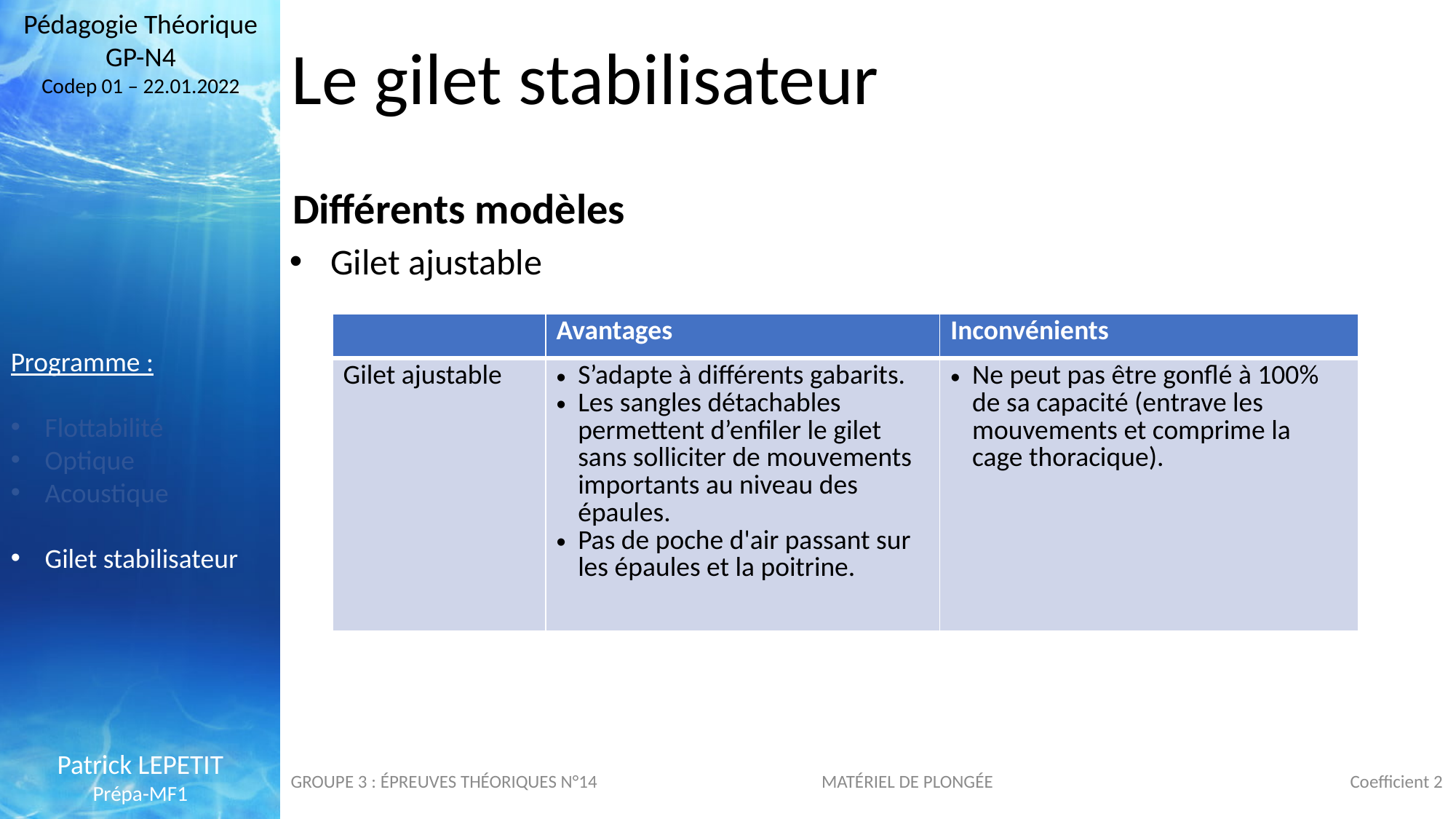

Pédagogie Théorique GP-N4
Codep 01 – 22.01.2022
Le gilet stabilisateur
Différents modèles
Gilet ajustable
|  | Avantages | Inconvénients |
| --- | --- | --- |
| Gilet ajustable | S’adapte à différents gabarits. Les sangles détachables permettent d’enfiler le gilet sans solliciter de mouvements importants au niveau des épaules. Pas de poche d'air passant sur les épaules et la poitrine. | Ne peut pas être gonflé à 100% de sa capacité (entrave les mouvements et comprime la cage thoracique). |
Programme :

Flottabilité
Optique
Acoustique

Gilet stabilisateur
Patrick LEPETIT
Prépa-MF1
GROUPE 3 : ÉPREUVES THÉORIQUES N°14
MATÉRIEL DE PLONGÉE
Coefficient 2